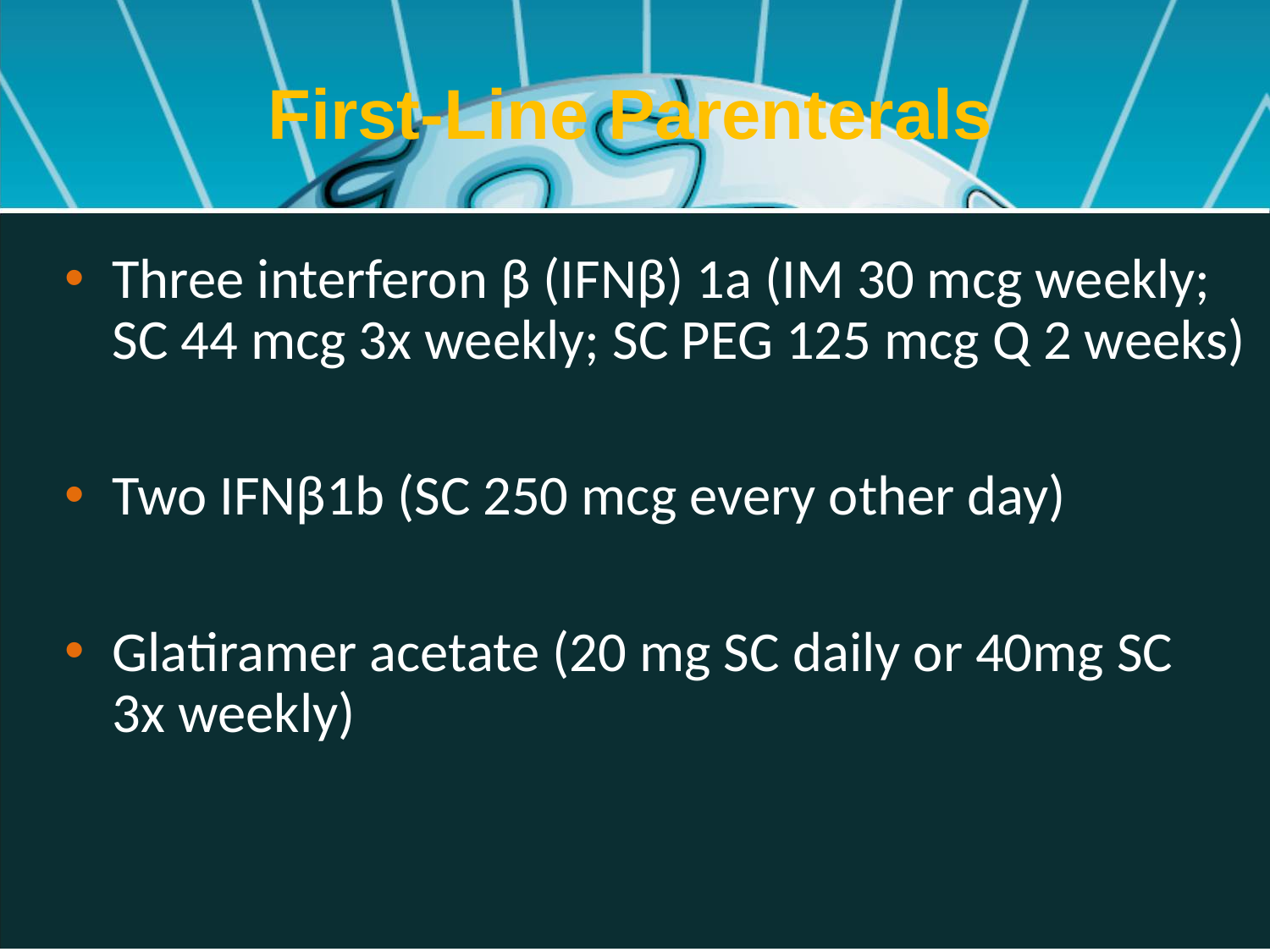

First-Line Parenterals
Three interferon β (IFNβ) 1a (IM 30 mcg weekly; SC 44 mcg 3x weekly; SC PEG 125 mcg Q 2 weeks)
Two IFNβ1b (SC 250 mcg every other day)
Glatiramer acetate (20 mg SC daily or 40mg SC    3x weekly)

IM indicates intramuscular; SC, subcutaneous.